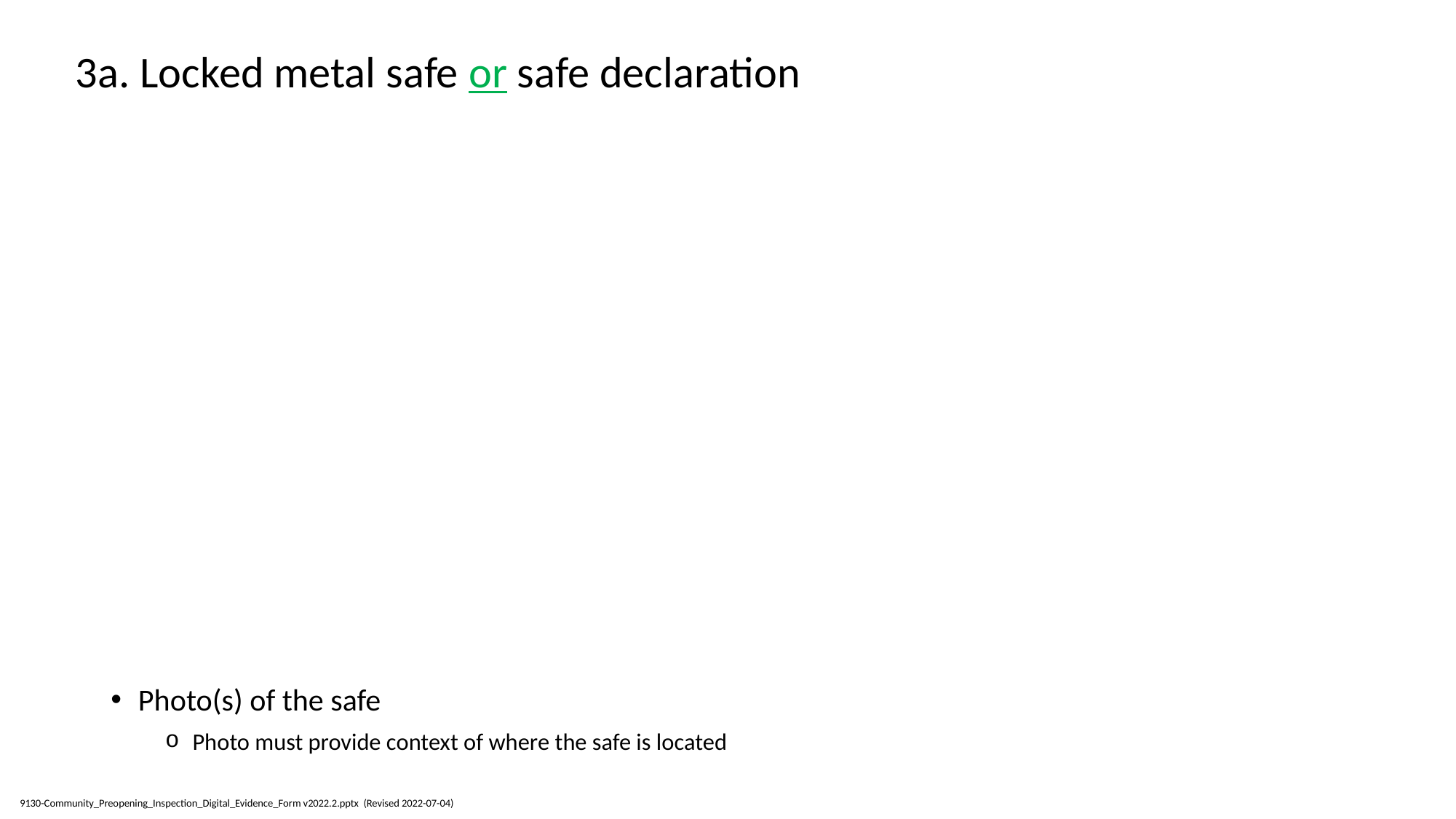

# 3a. Locked metal safe or safe declaration

Photo(s) of the safe
Photo must provide context of where the safe is located